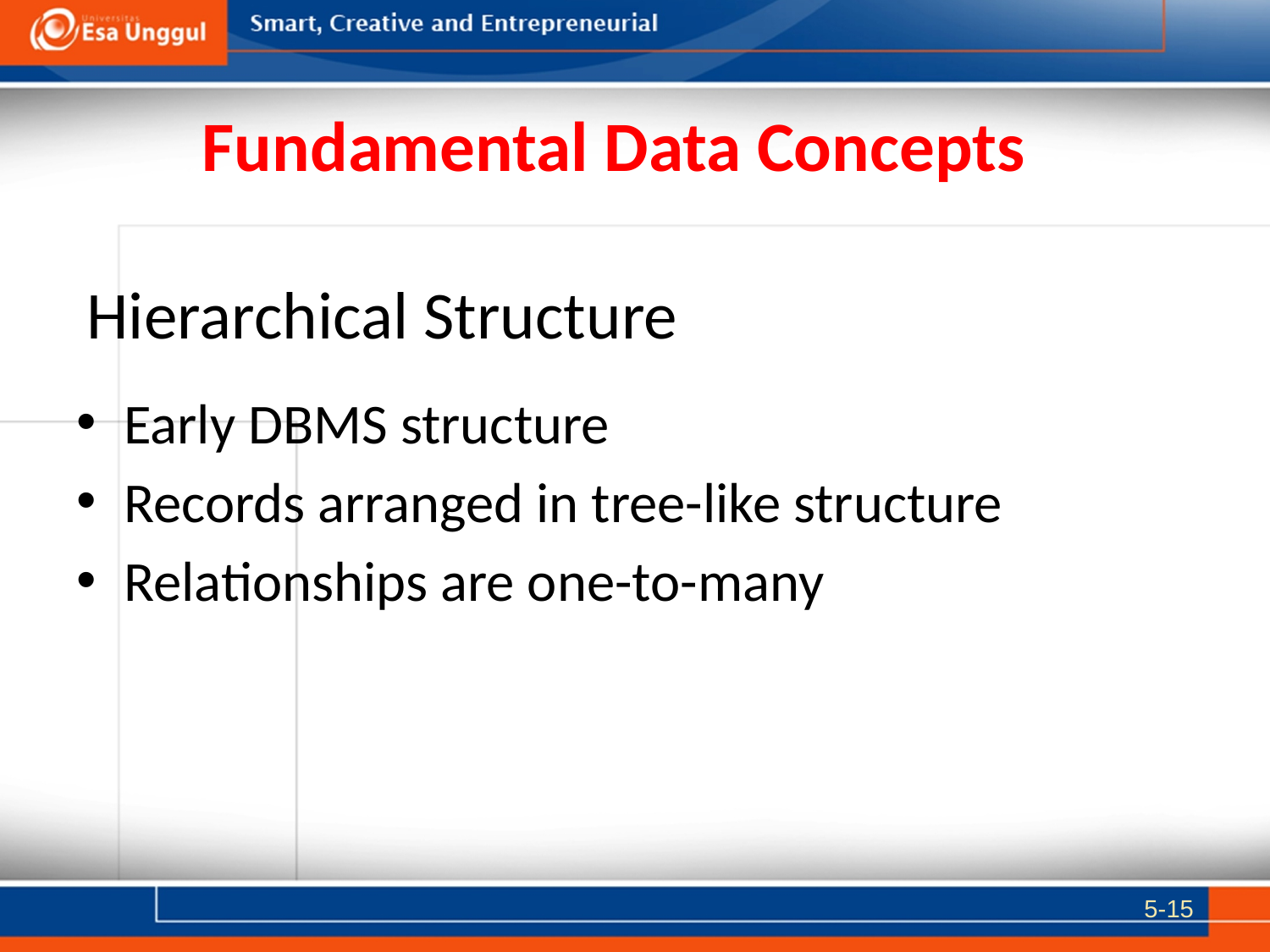

Fundamental Data Concepts
# Hierarchical Structure
Early DBMS structure
Records arranged in tree-like structure
Relationships are one-to-many

5-15